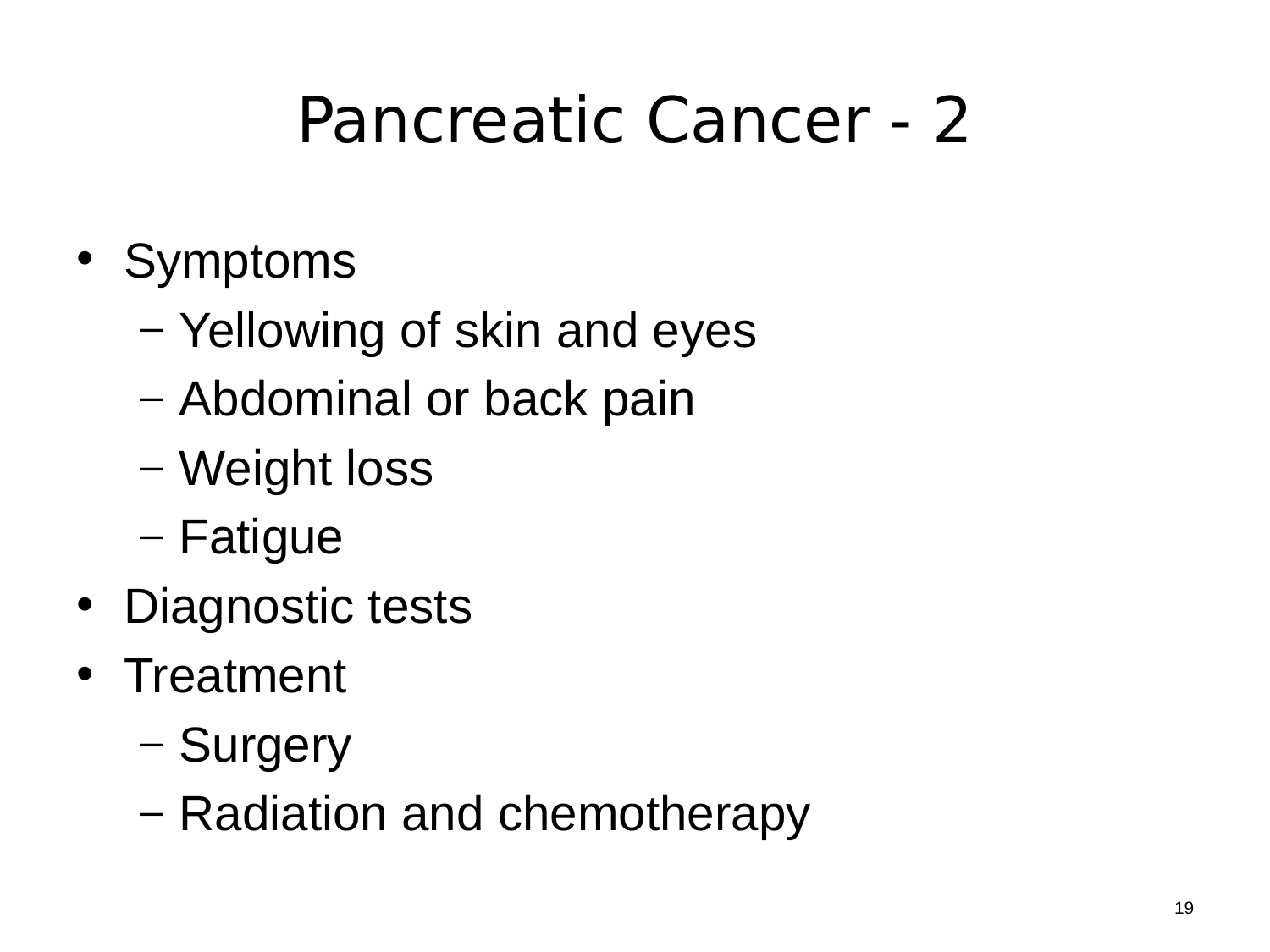

# Pancreatic Cancer - 2
Symptoms
Yellowing of skin and eyes
Abdominal or back pain
Weight loss
Fatigue
Diagnostic tests
Treatment
Surgery
Radiation and chemotherapy
19